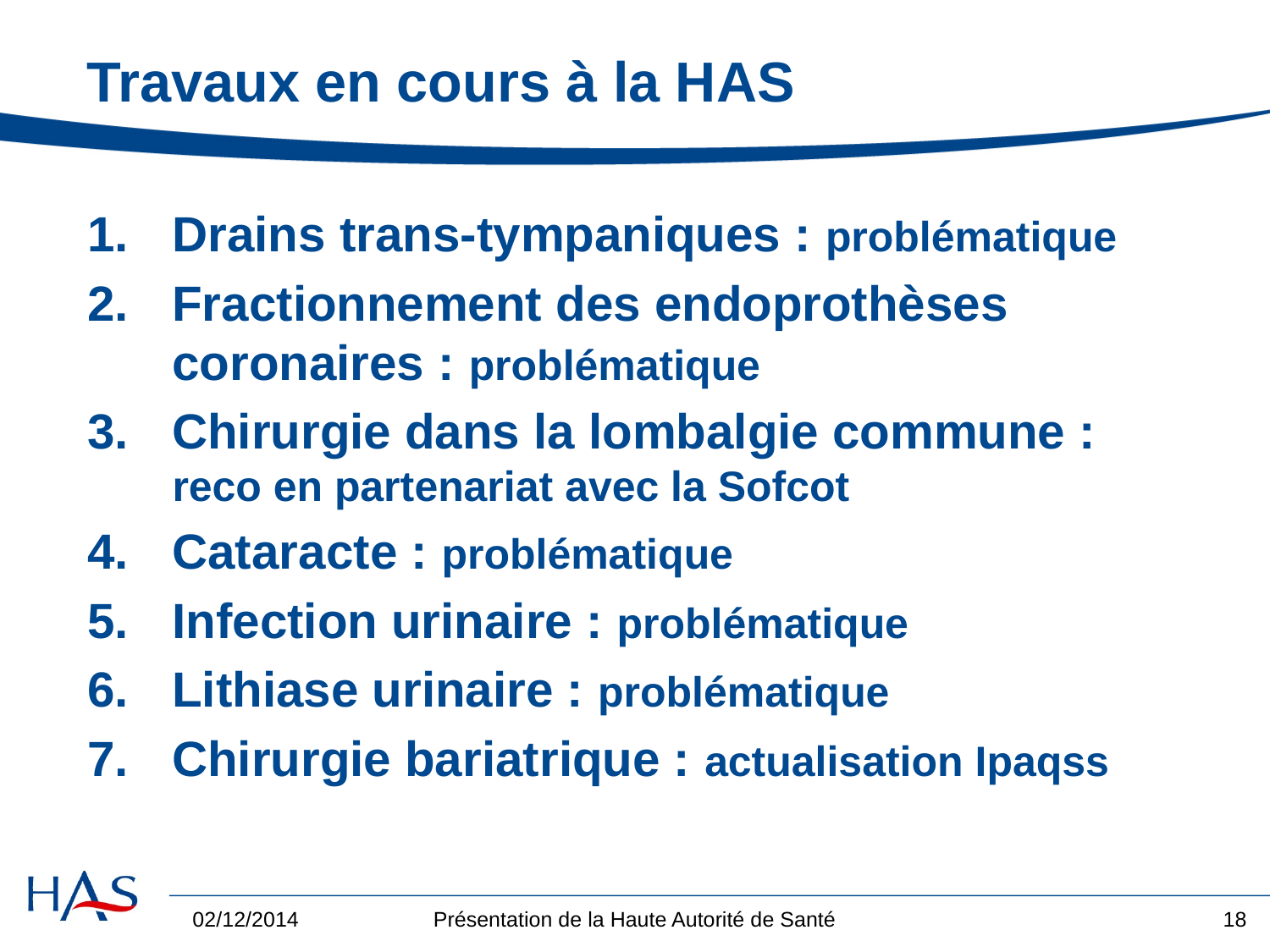

# Travaux en cours à la HAS
Drains trans-tympaniques : problématique
Fractionnement des endoprothèses coronaires : problématique
Chirurgie dans la lombalgie commune : reco en partenariat avec la Sofcot
Cataracte : problématique
Infection urinaire : problématique
Lithiase urinaire : problématique
Chirurgie bariatrique : actualisation Ipaqss

02/12/2014
Présentation de la Haute Autorité de Santé

18